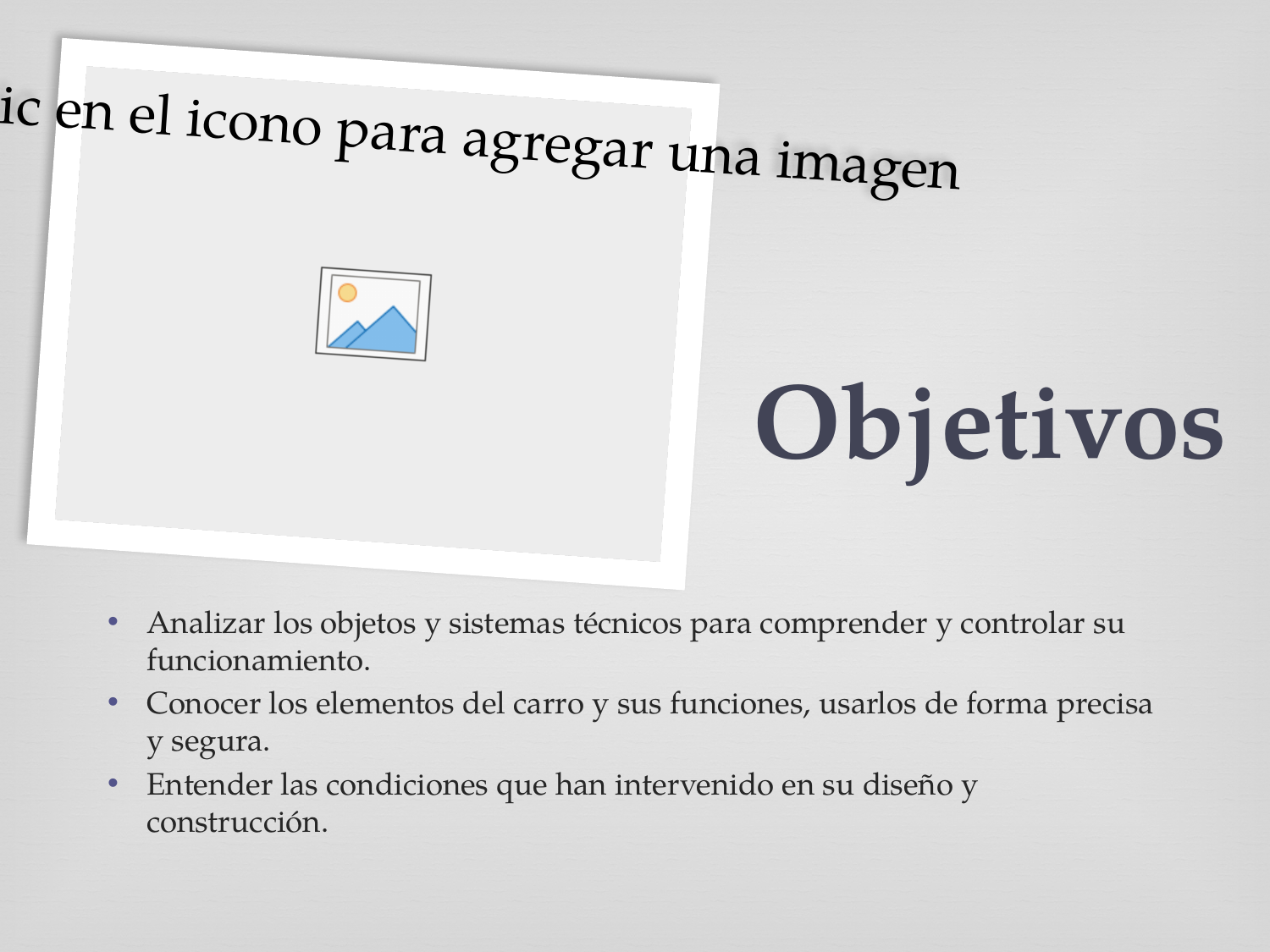

# Objetivos
Analizar los objetos y sistemas técnicos para comprender y controlar su  funcionamiento.
Conocer los elementos del carro y sus funciones, usarlos de forma precisa y segura.
Entender las condiciones que han intervenido en su diseño y construcción.